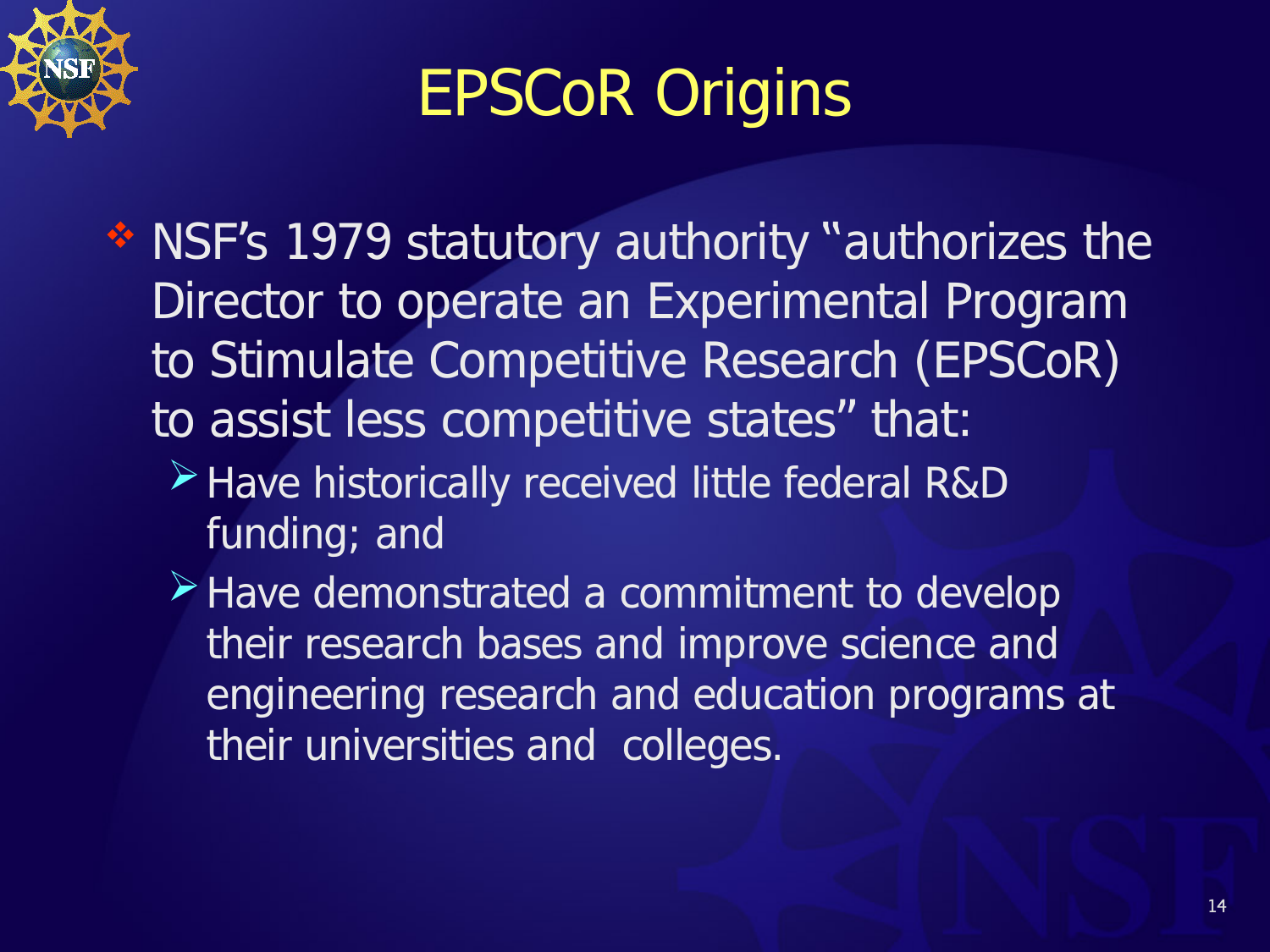

# EPSCoR Origins
NSF’s 1979 statutory authority “authorizes the Director to operate an Experimental Program to Stimulate Competitive Research (EPSCoR) to assist less competitive states” that:
Have historically received little federal R&D funding; and
Have demonstrated a commitment to develop their research bases and improve science and engineering research and education programs at their universities and  colleges.